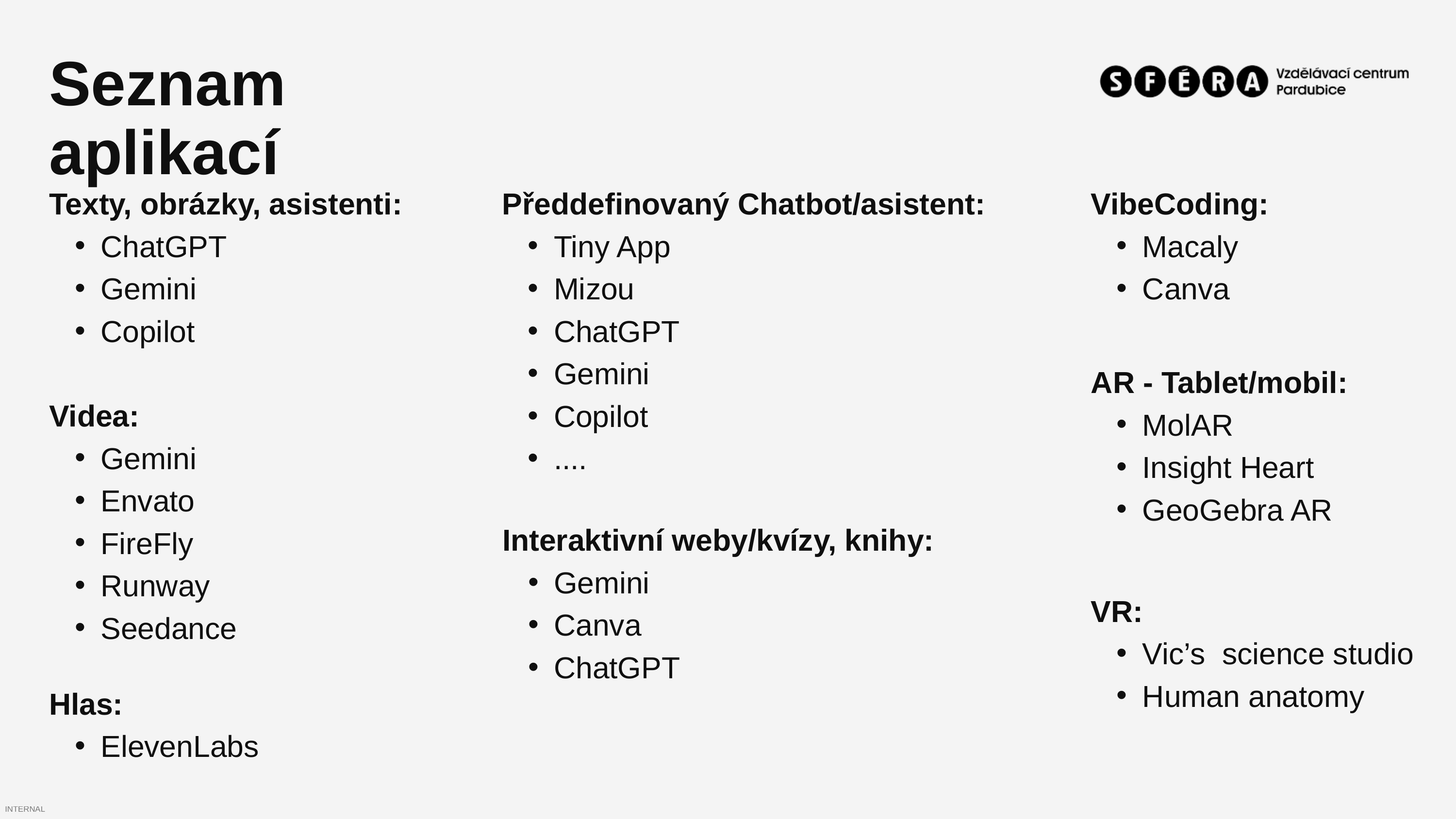

Seznam aplikací

Texty, obrázky, asistenti:
ChatGPT
Gemini
Copilot
Předdefinovaný Chatbot/asistent:
Tiny App
Mizou
ChatGPT
Gemini
Copilot
....
VibeCoding:
Macaly
Canva
AR - Tablet/mobil:
MolAR
Insight Heart
GeoGebra AR

Videa:
Gemini
Envato
FireFly
Runway
Seedance
Interaktivní weby/kvízy, knihy:
Gemini
Canva
ChatGPT
VR:
Vic’s  science studio
Human anatomy

Hlas:
ElevenLabs